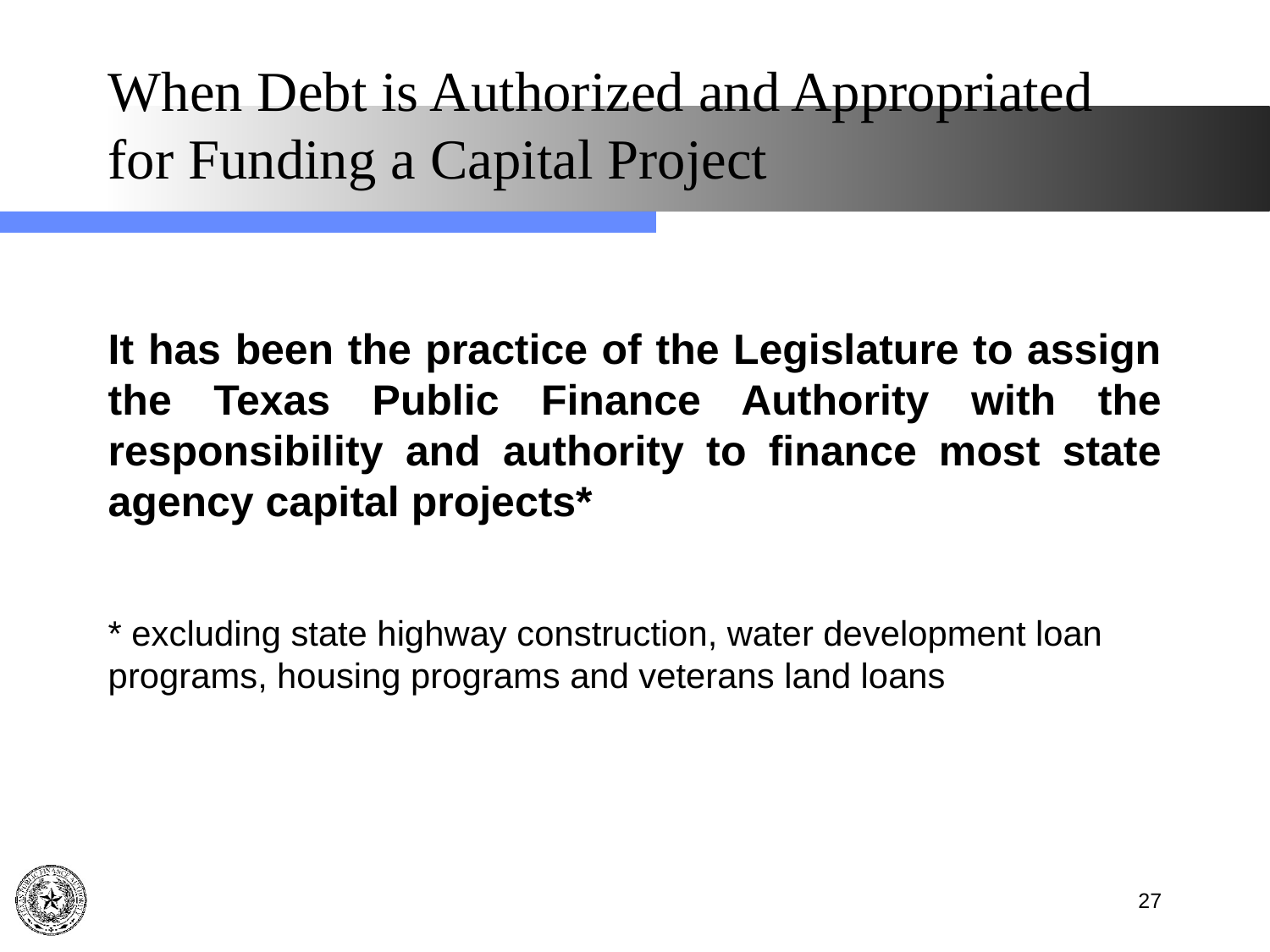

# When Debt is Authorized and Appropriated for Funding a Capital Project
It has been the practice of the Legislature to assign the Texas Public Finance Authority with the responsibility and authority to finance most state agency capital projects*

* excluding state highway construction, water development loan programs, housing programs and veterans land loans

27